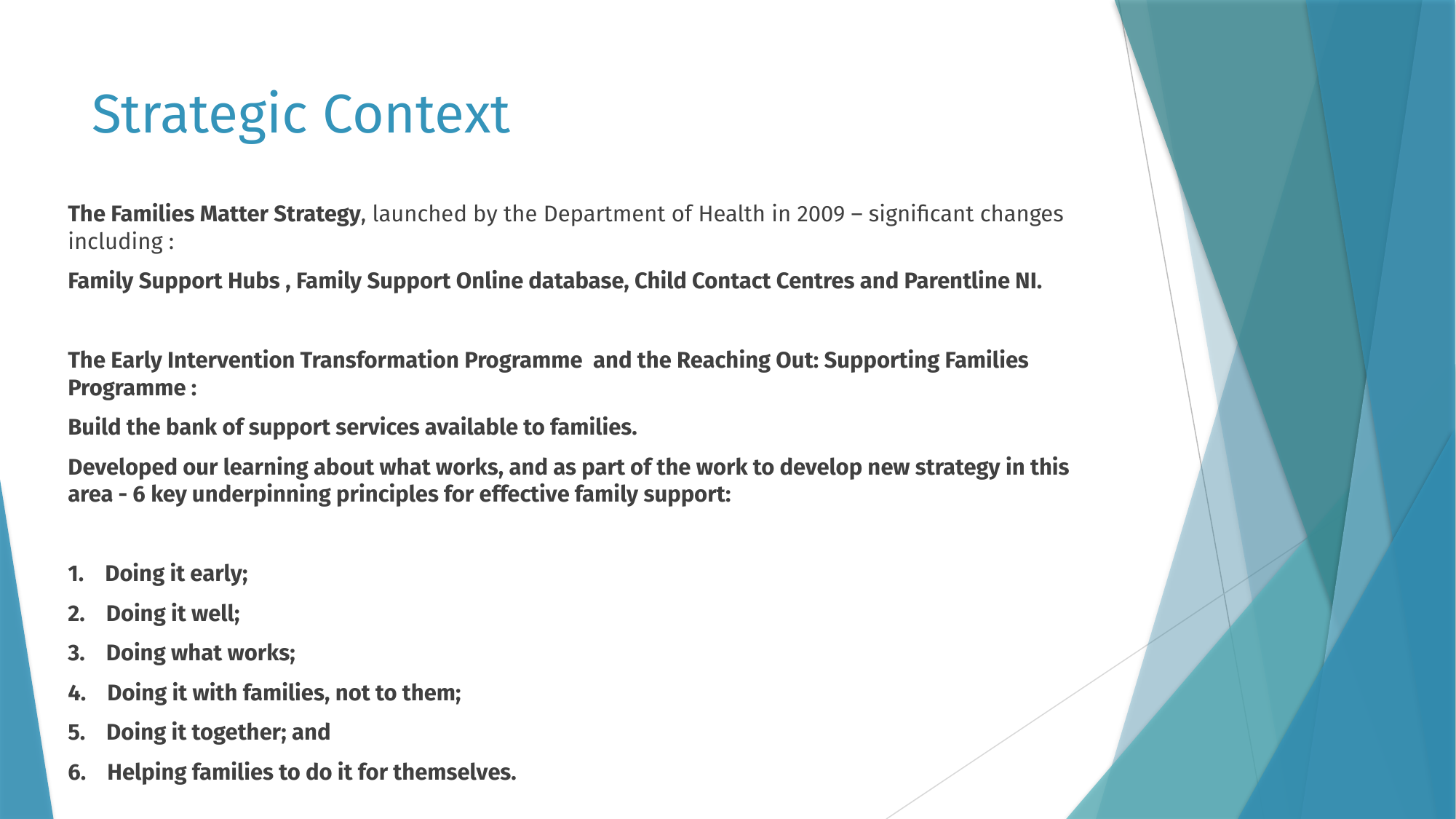

# Strategic Context
The Families Matter Strategy, launched by the Department of Health in 2009 – significant changes including :
Family Support Hubs , Family Support Online database, Child Contact Centres and Parentline NI.

The Early Intervention Transformation Programme  and the Reaching Out: Supporting Families Programme :
Build the bank of support services available to families.
Developed our learning about what works, and as part of the work to develop new strategy in this area - 6 key underpinning principles for effective family support:

1.    Doing it early;
2.    Doing it well;
3.    Doing what works;
4.    Doing it with families, not to them;
5.    Doing it together; and
6.    Helping families to do it for themselves.